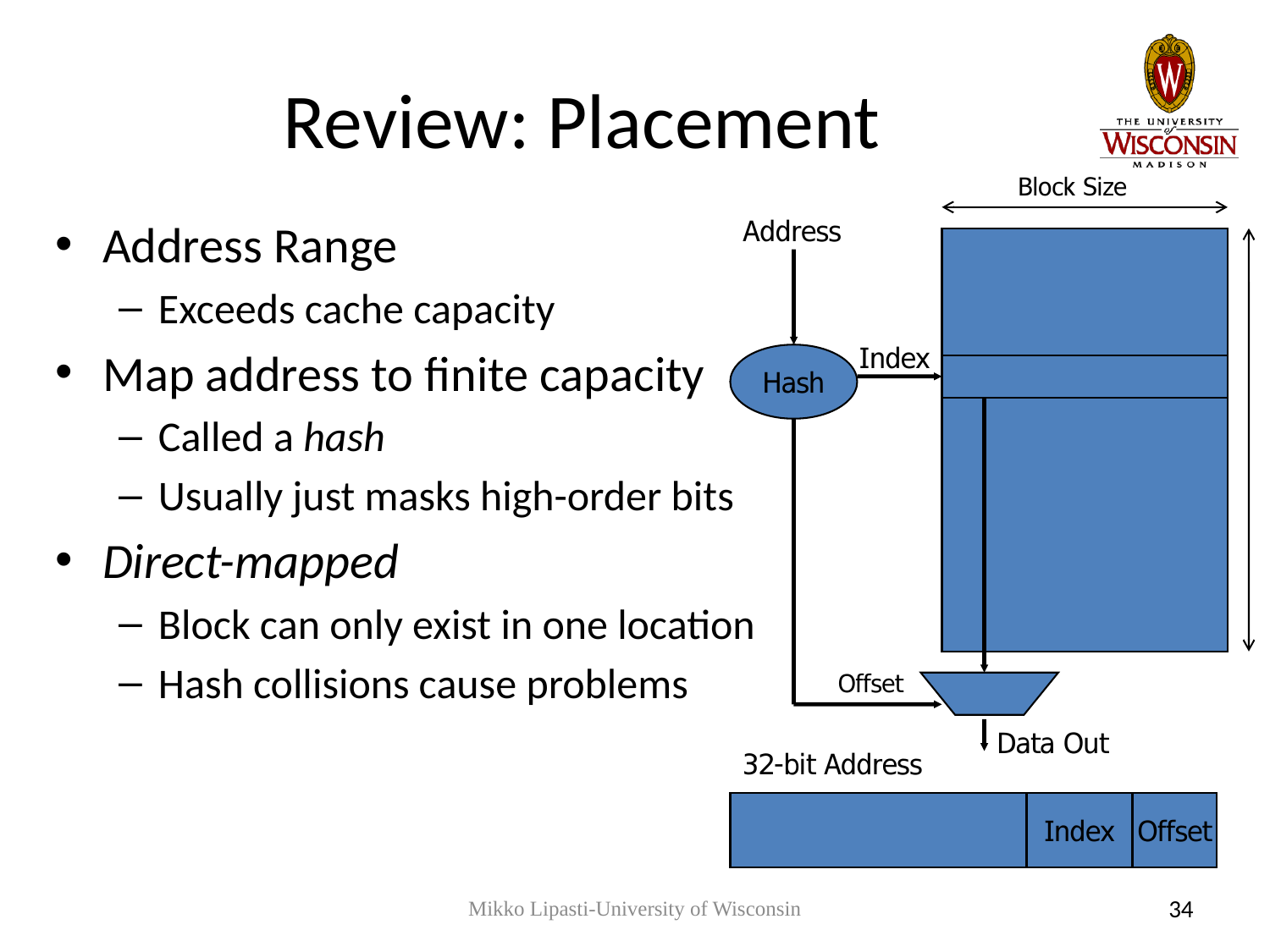

# Review: Placement
Block Size
Address Range
Exceeds cache capacity
Map address to finite capacity
Called a hash
Usually just masks high-order bits
Direct-mapped
Block can only exist in one location
Hash collisions cause problems
Address

Index
Hash

Offset

Data Out

32-bit Address

Index
Offset
Mikko Lipasti-University of Wisconsin
34